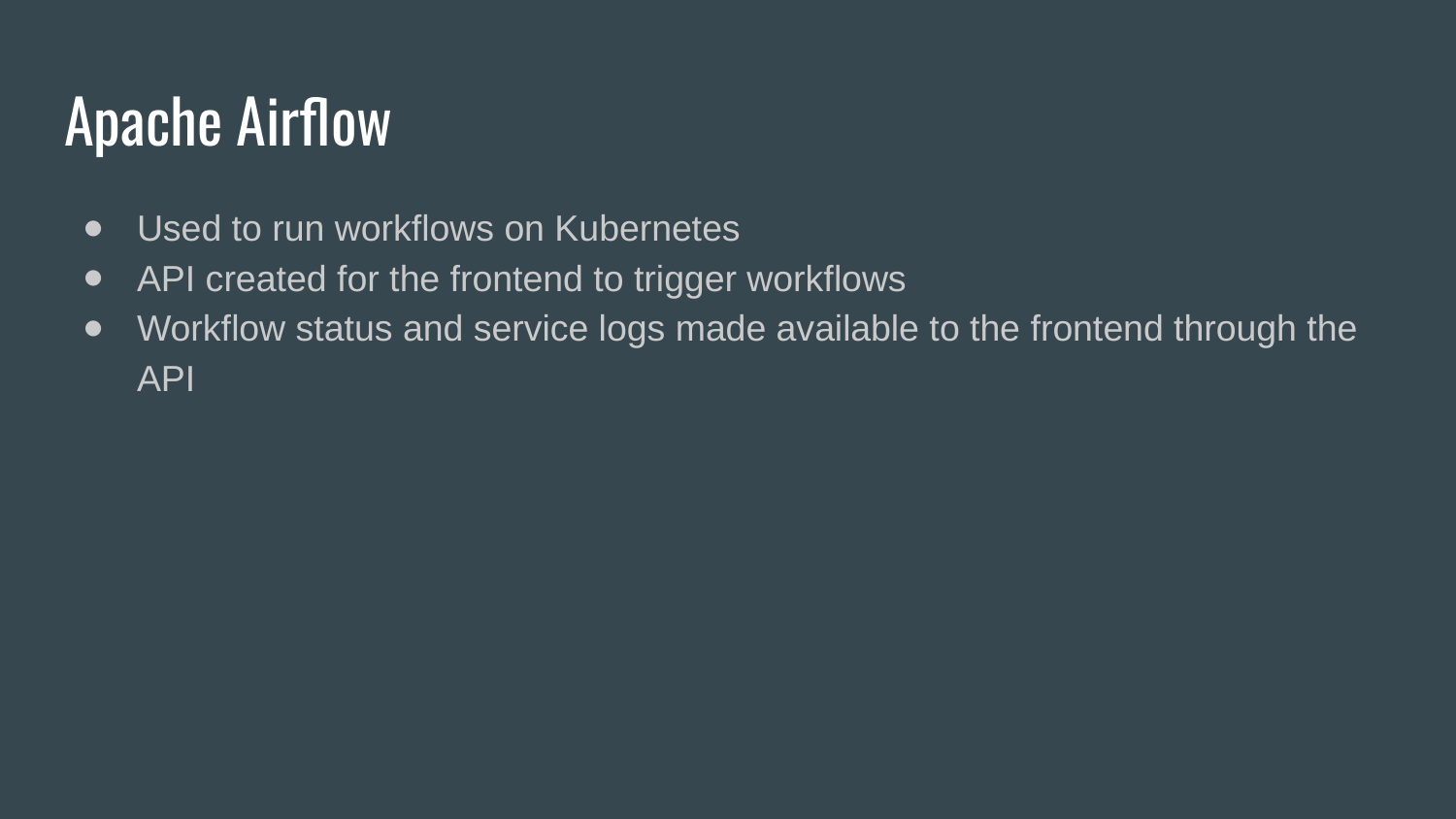

# Apache Airflow
Used to run workflows on Kubernetes
API created for the frontend to trigger workflows
Workflow status and service logs made available to the frontend through the API